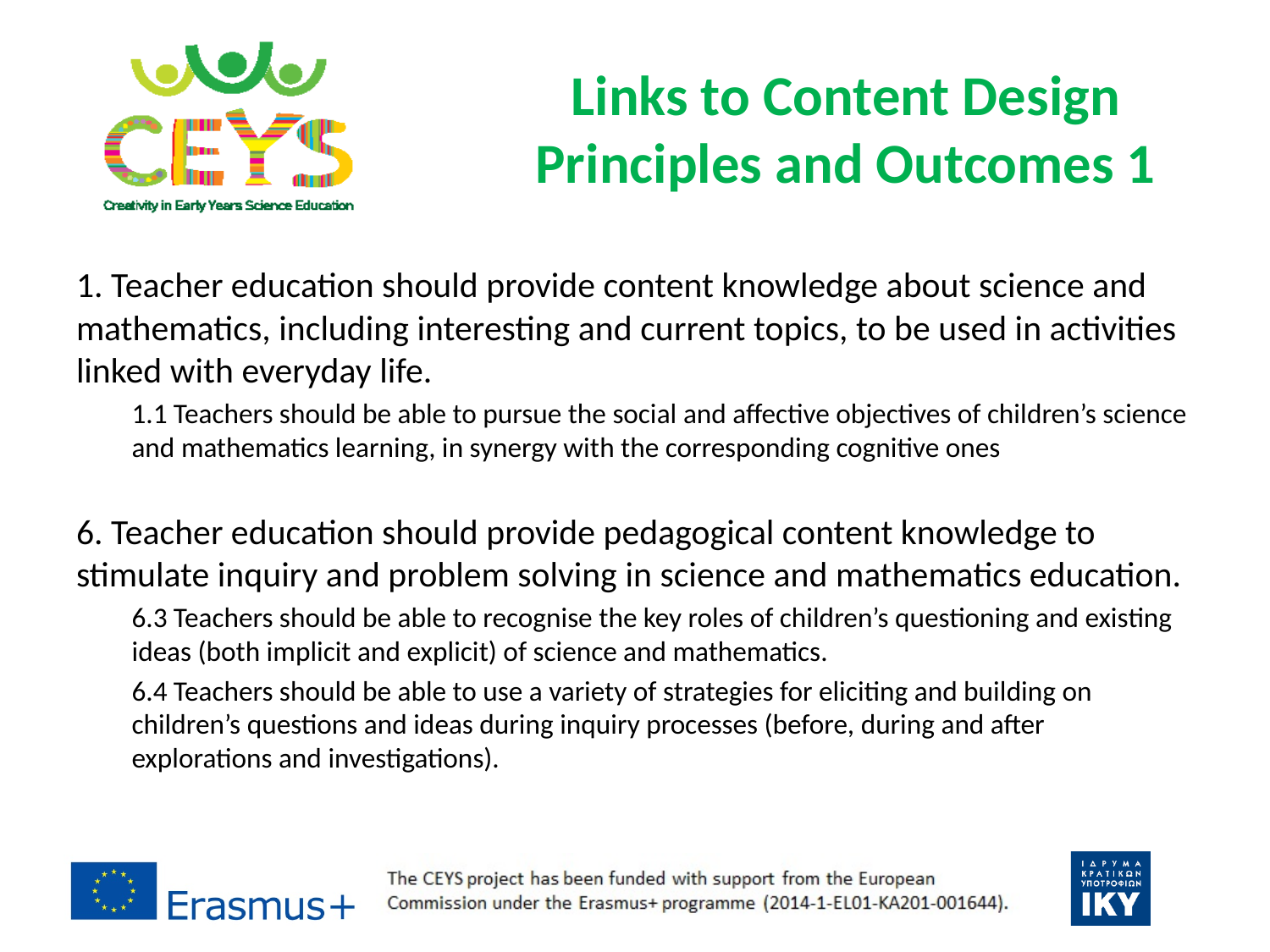

# Links to Content Design Principles and Outcomes 1
1. Teacher education should provide content knowledge about science and mathematics, including interesting and current topics, to be used in activities linked with everyday life.
1.1 Teachers should be able to pursue the social and affective objectives of children’s science and mathematics learning, in synergy with the corresponding cognitive ones

6. Teacher education should provide pedagogical content knowledge to stimulate inquiry and problem solving in science and mathematics education.
6.3 Teachers should be able to recognise the key roles of children’s questioning and existing ideas (both implicit and explicit) of science and mathematics.
6.4 Teachers should be able to use a variety of strategies for eliciting and building on children’s questions and ideas during inquiry processes (before, during and after explorations and investigations).